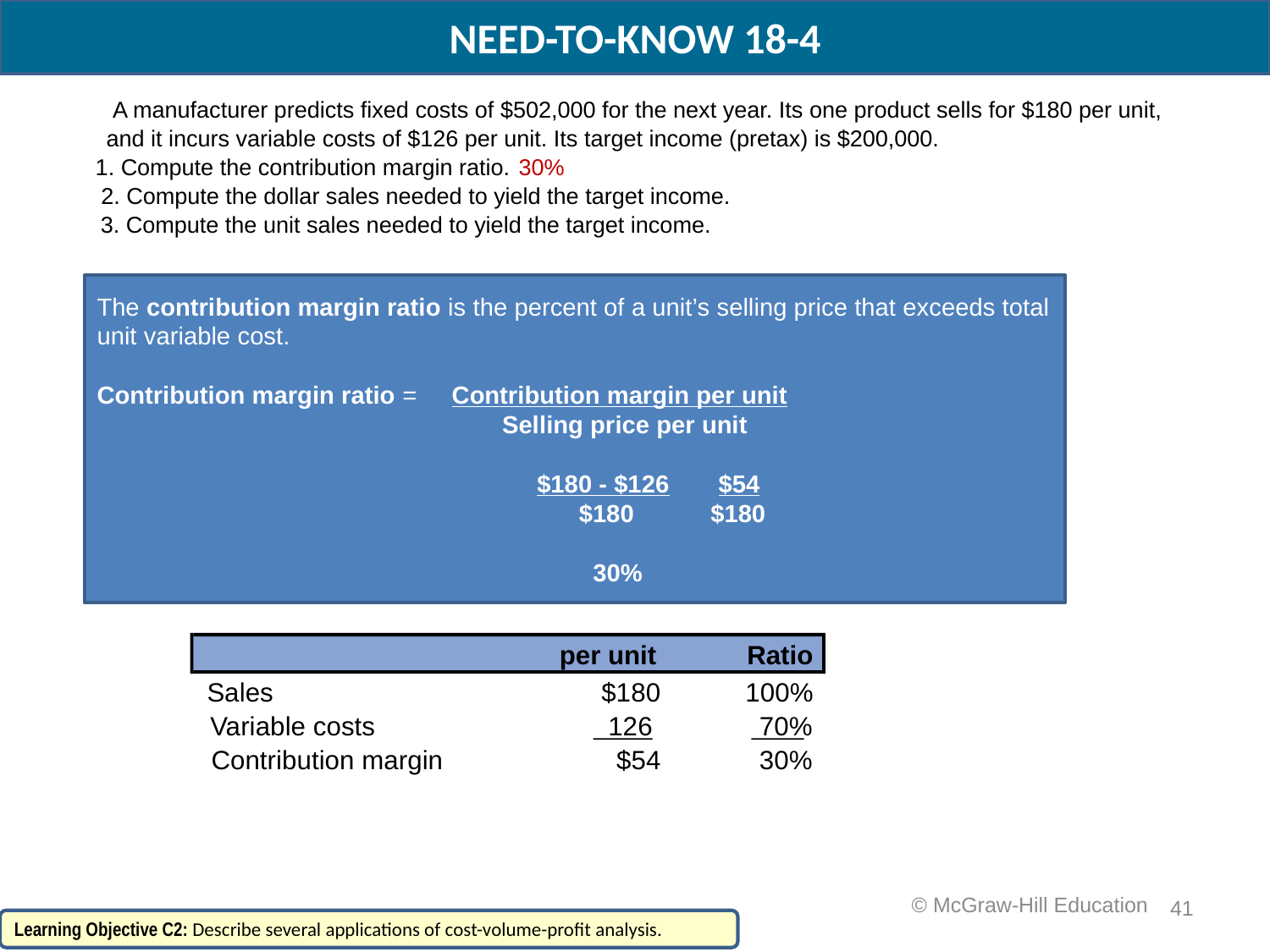

NEED-TO-KNOW 18-4

A manufacturer predicts fixed costs of $502,000 for the next year. Its one product sells for $180 per unit,
and it incurs variable costs of $126 per unit. Its target income (pretax) is $200,000.
1. Compute the contribution margin ratio.
30%
2. Compute the dollar sales needed to yield the target income.
3. Compute the unit sales needed to yield the target income.
The contribution margin ratio is the percent of a unit’s selling price that exceeds total unit variable cost.

Contribution margin ratio =     Contribution margin per unit
                                                          Selling price per unit

                                                               $180 - $126       $54
                                                                     $180           $180

                                                                       30%

per unit
Ratio

Sales
$180
100%
Variable costs
  126
70%

Contribution margin
$54
30%
41
 © McGraw-Hill Education
Learning Objective C2: Describe several applications of cost-volume-profit analysis.